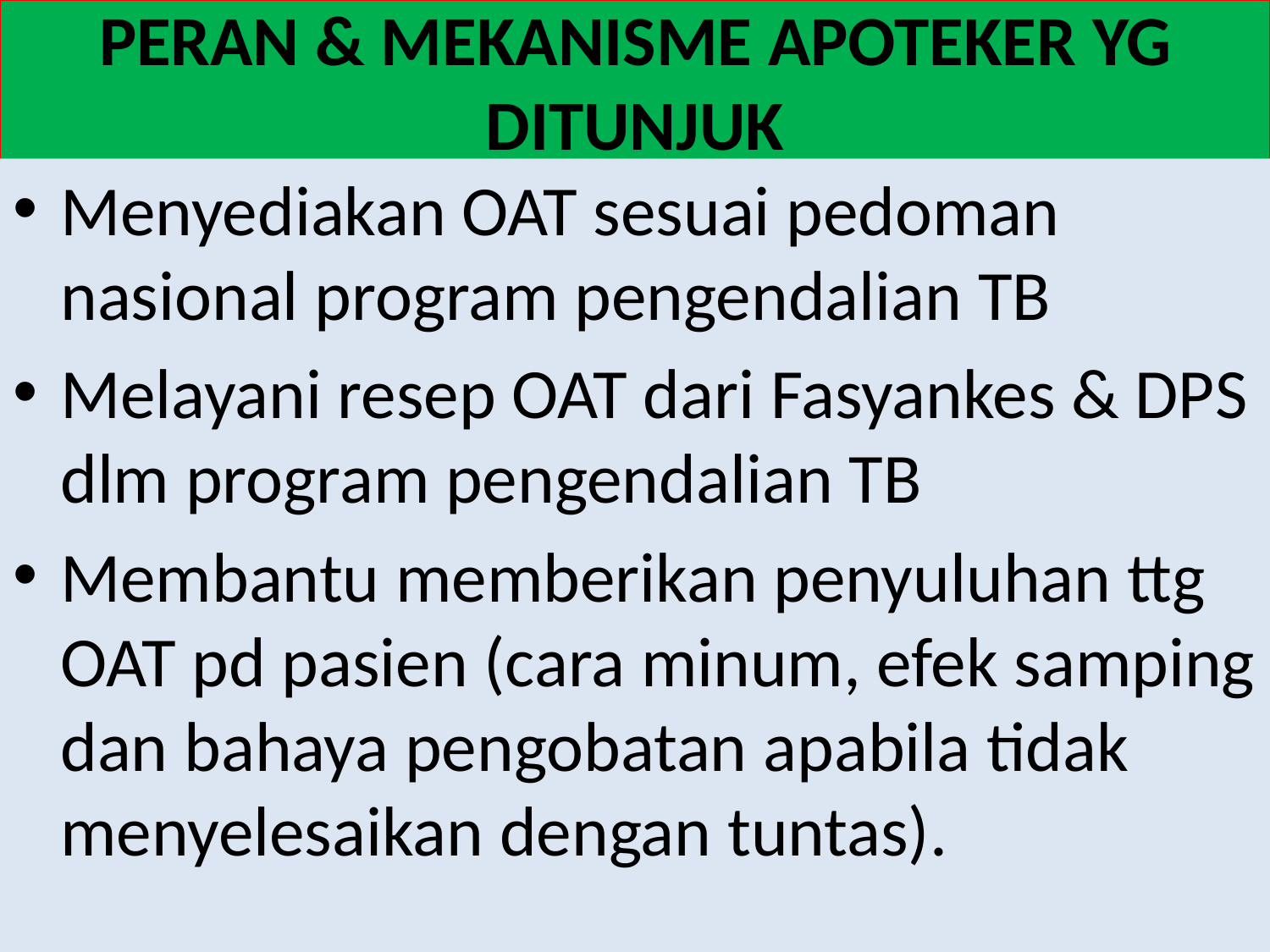

# PERAN & MEKANISME APOTEKER YG DITUNJUK
Menyediakan OAT sesuai pedoman nasional program pengendalian TB
Melayani resep OAT dari Fasyankes & DPS dlm program pengendalian TB
Membantu memberikan penyuluhan ttg OAT pd pasien (cara minum, efek samping dan bahaya pengobatan apabila tidak menyelesaikan dengan tuntas).